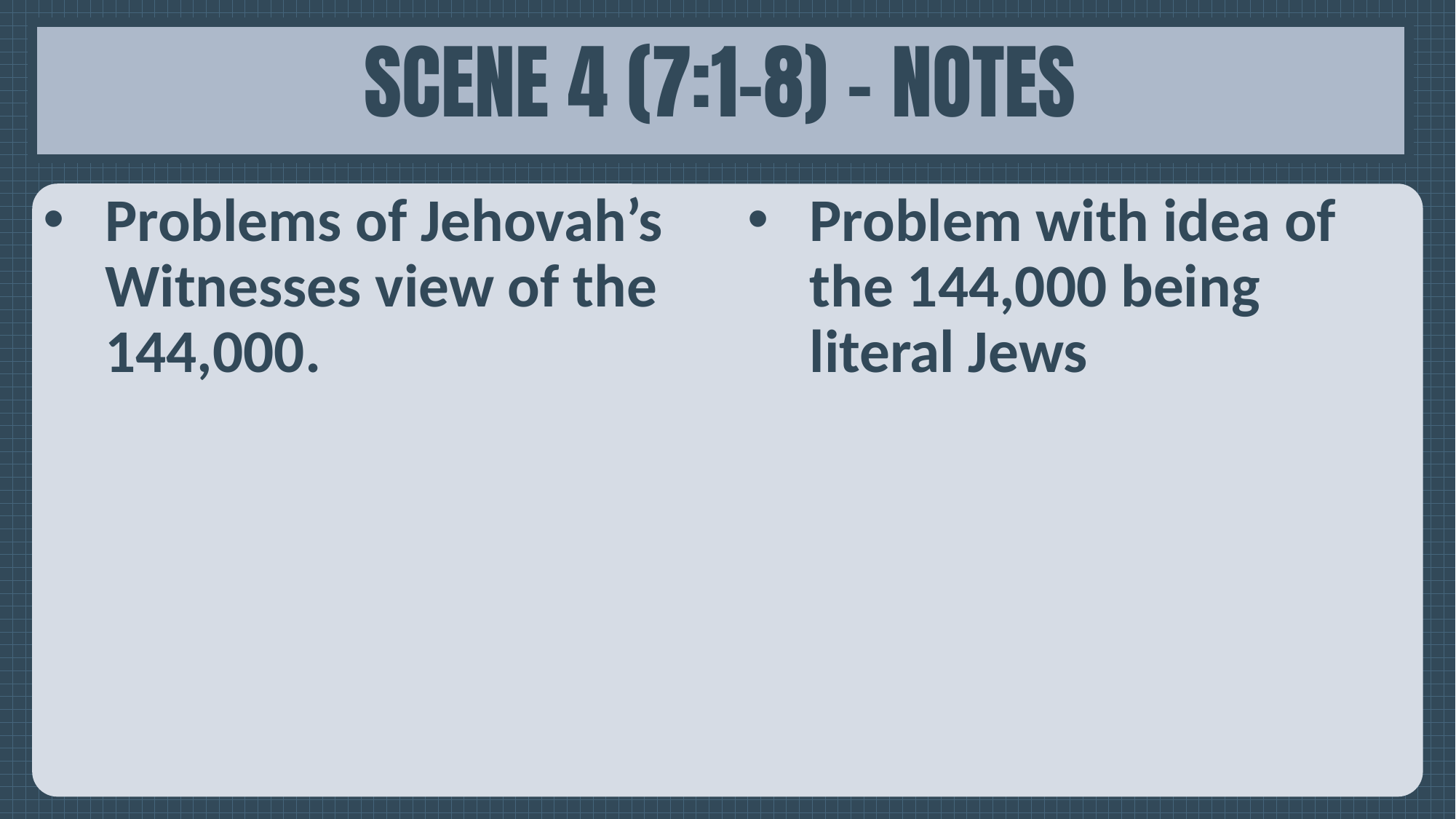

# Scene 4 (7:1-8) – Notes

Problems of Jehovah’s Witnesses view of the 144,000.
Problem with idea of the 144,000 being literal Jews